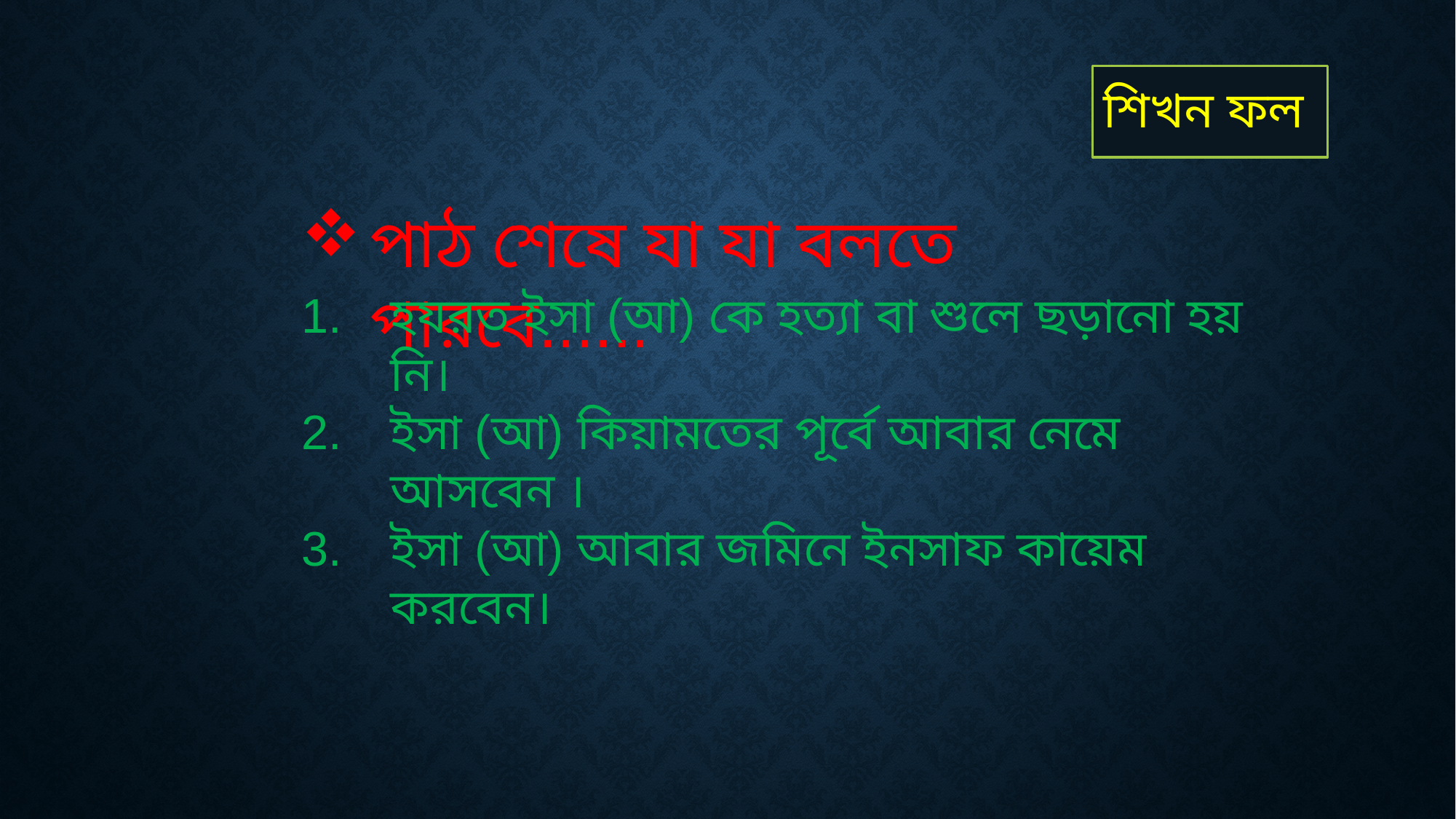

শিখন ফল
পাঠ শেষে যা যা বলতে পারবে......
হযরত ইসা (আ) কে হত্যা বা শুলে ছড়ানো হয় নি।
ইসা (আ) কিয়ামতের পূর্বে আবার নেমে আসবেন ।
ইসা (আ) আবার জমিনে ইনসাফ কায়েম করবেন।